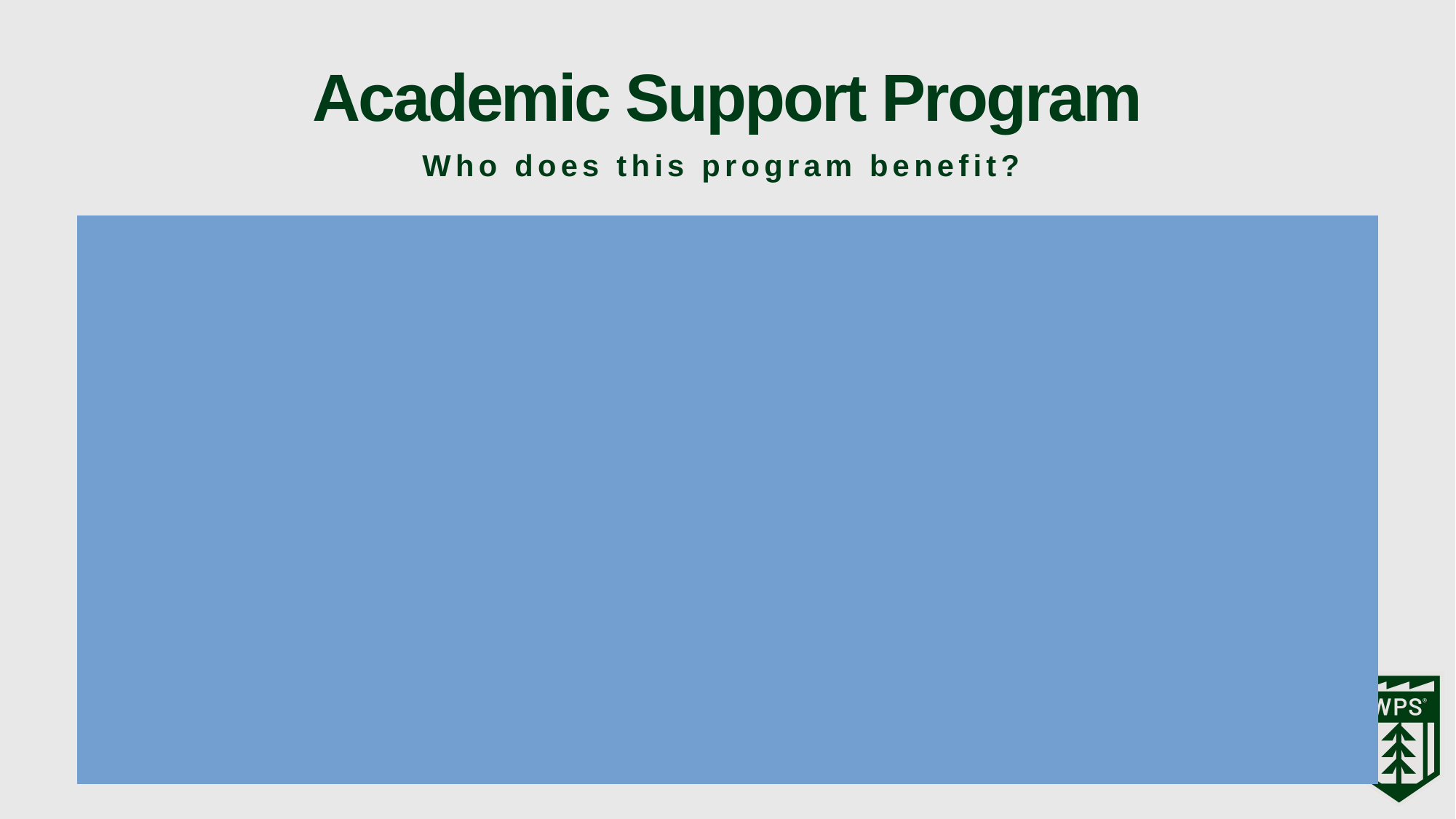

# Academic Support Program
Who does this program benefit?
Students who enroll in the Academic Support Program offerings benefit from consistent, individualized support, in one or more of the following areas, including:

Organization and planning (e.g., consistently losing materials, trouble breaking tasks into steps)
Time and task management (e.g., procrastinating, underestimating how long tasks take, frequently missing deadlines)
Task Initiation (e.g., knowing what needs to be done but unable to get started)
Attention and Focus (e.g., easily distracted, difficulty sustaining focus on non-preferred tasks)
Managing the demands of a rigorous academic environment beyond the support typically available in a traditional classroom setting
Self-monitoring